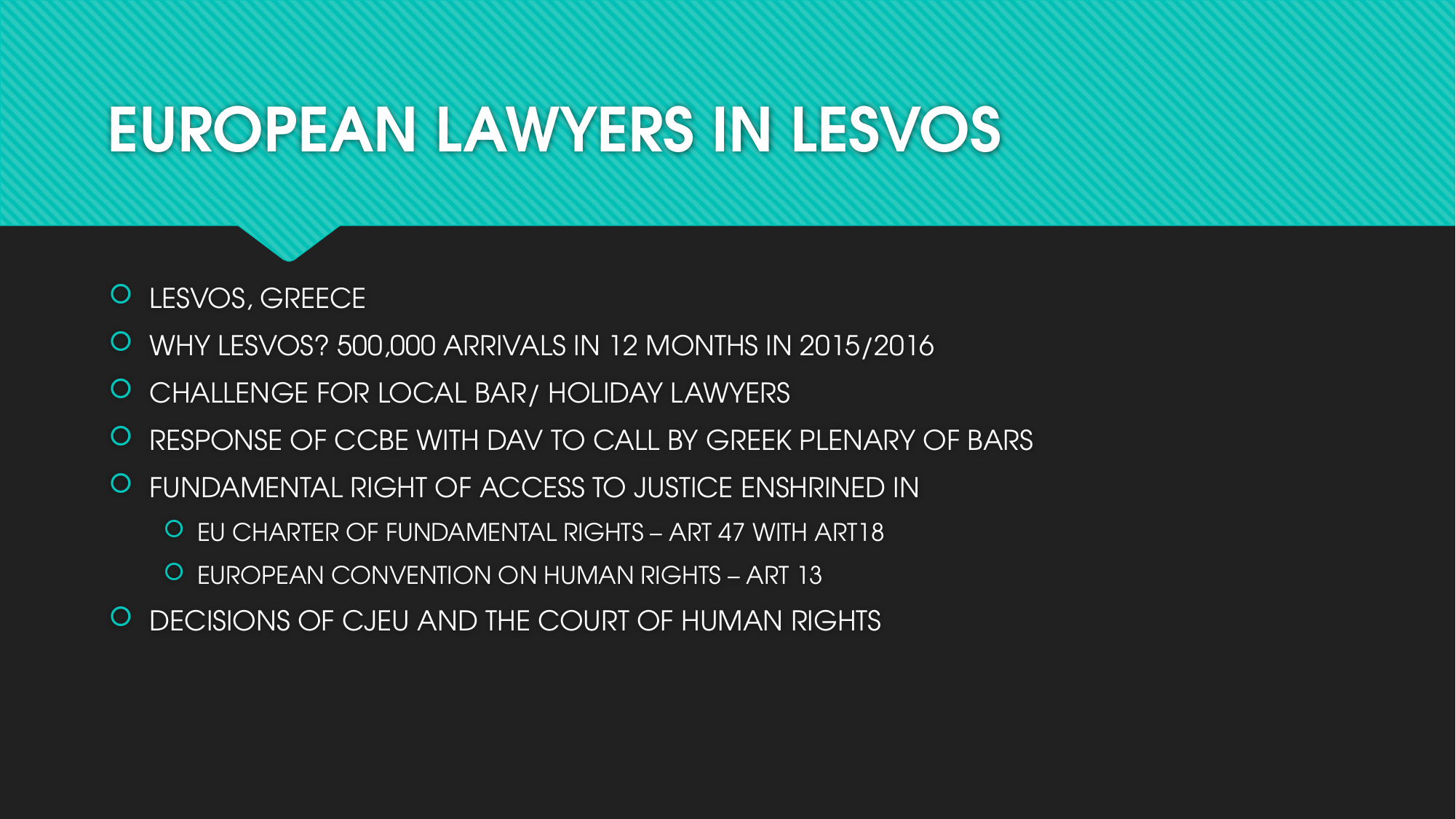

# EUROPEAN LAWYERS IN LESVOS
LESVOS, GREECE
WHY LESVOS? 500,000 ARRIVALS IN 12 MONTHS IN 2015/2016
CHALLENGE FOR LOCAL BAR/ HOLIDAY LAWYERS
RESPONSE OF CCBE WITH DAV TO CALL BY GREEK PLENARY OF BARS
FUNDAMENTAL RIGHT OF ACCESS TO JUSTICE ENSHRINED IN
EU CHARTER OF FUNDAMENTAL RIGHTS – ART 47 WITH ART18
EUROPEAN CONVENTION ON HUMAN RIGHTS – ART 13
DECISIONS OF CJEU AND THE COURT OF HUMAN RIGHTS